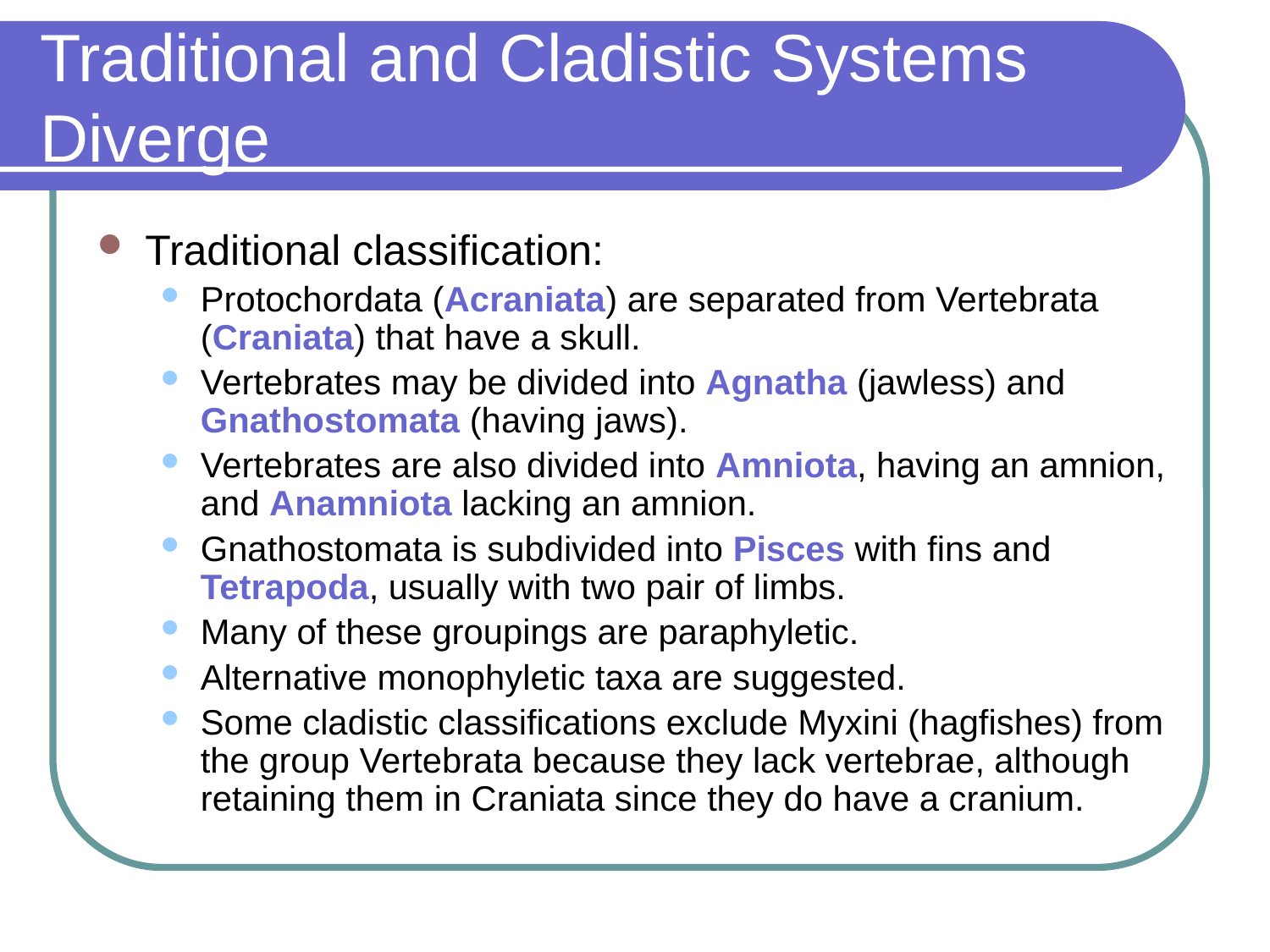

# Traditional and Cladistic Systems Diverge
Traditional classification:
Protochordata (Acraniata) are separated from Vertebrata (Craniata) that have a skull.
Vertebrates may be divided into Agnatha (jawless) and Gnathostomata (having jaws).
Vertebrates are also divided into Amniota, having an amnion, and Anamniota lacking an amnion.
Gnathostomata is subdivided into Pisces with fins and Tetrapoda, usually with two pair of limbs.
Many of these groupings are paraphyletic.
Alternative monophyletic taxa are suggested.
Some cladistic classifications exclude Myxini (hagfishes) from the group Vertebrata because they lack vertebrae, although retaining them in Craniata since they do have a cranium.